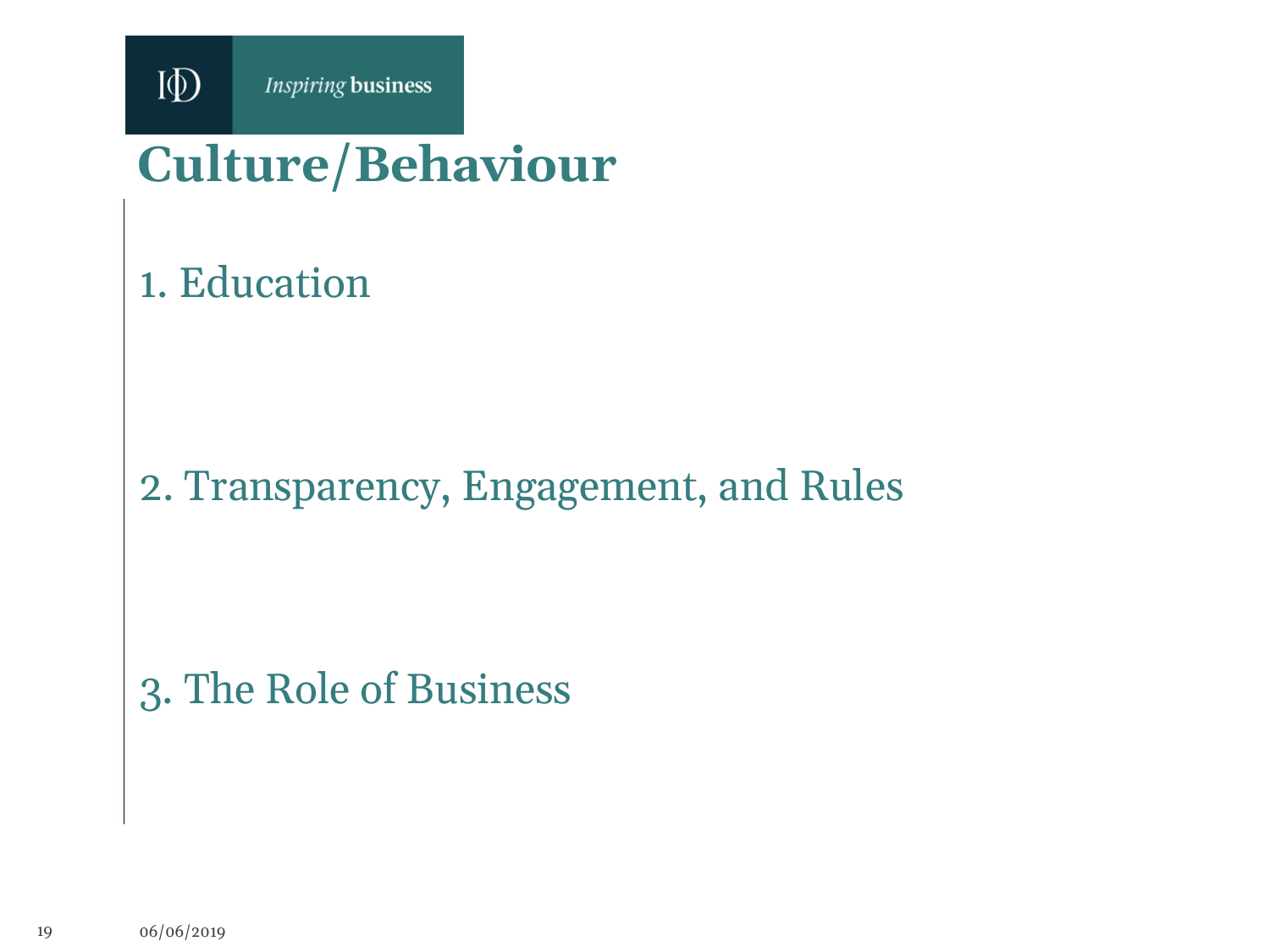

Culture/Behaviour

1. Education

2. Transparency, Engagement, and Rules

3. The Role of Business

19
06/06/2019